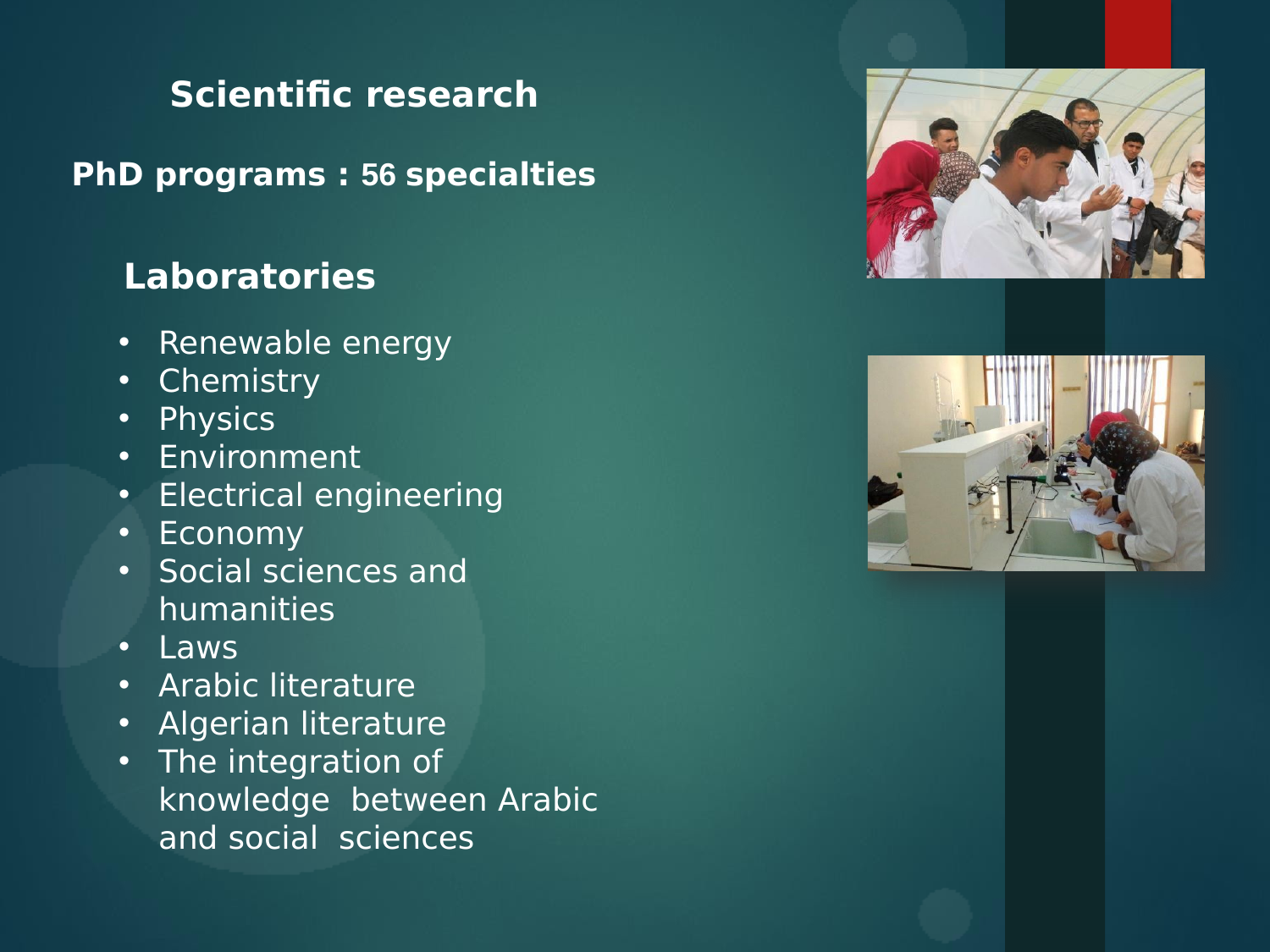

# Scientific research
PhD programs : 56 specialties

Laboratories
Renewable energy
Chemistry
Physics
Environment
Electrical engineering
Economy
Social sciences and humanities
Laws
Arabic literature
Algerian literature
The integration of knowledge  between Arabic and social  sciences